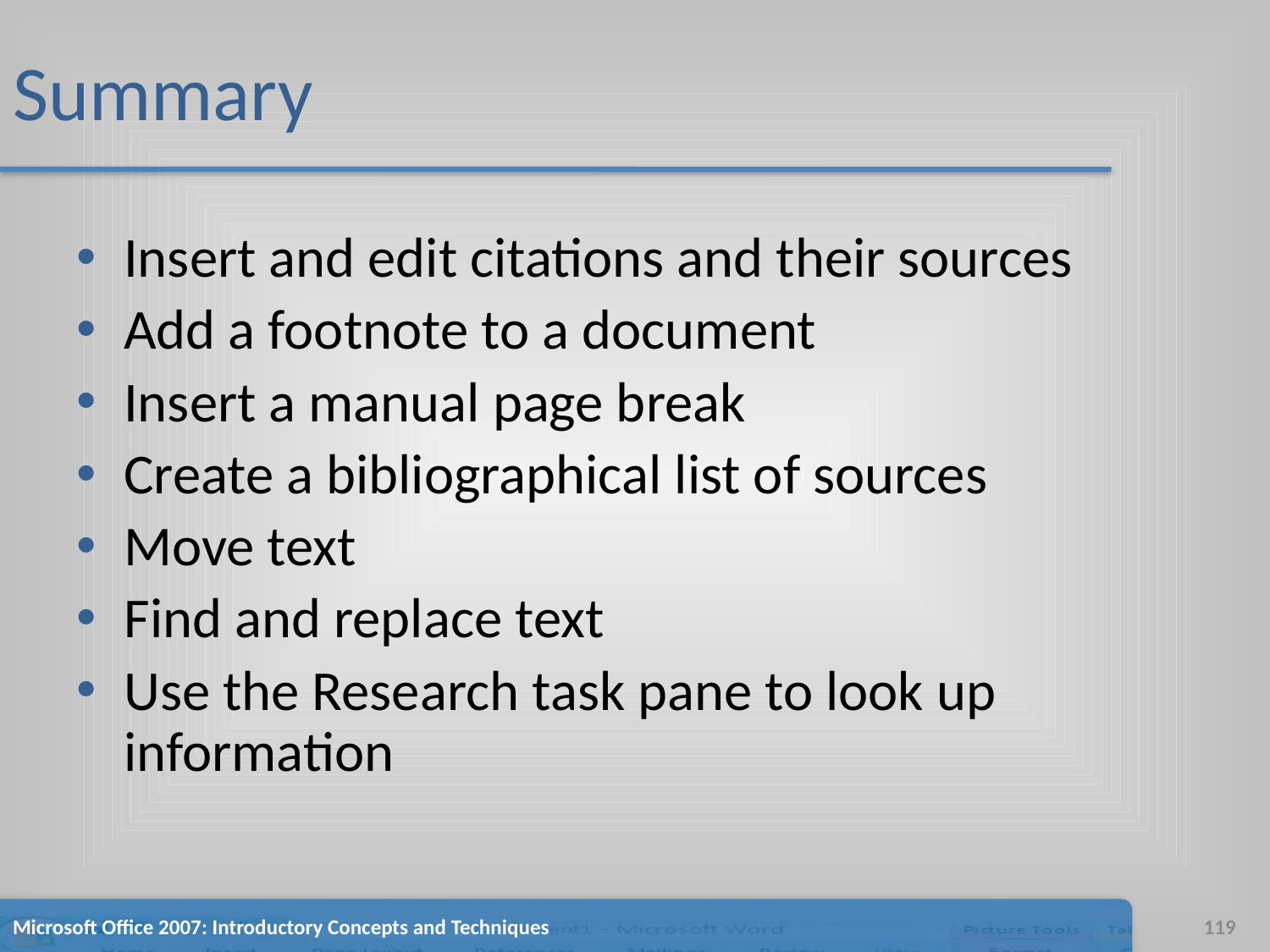

# Summary
Insert and edit citations and their sources
Add a footnote to a document
Insert a manual page break
Create a bibliographical list of sources
Move text
Find and replace text
Use the Research task pane to look up information
Microsoft Office 2007: Introductory Concepts and Techniques
119